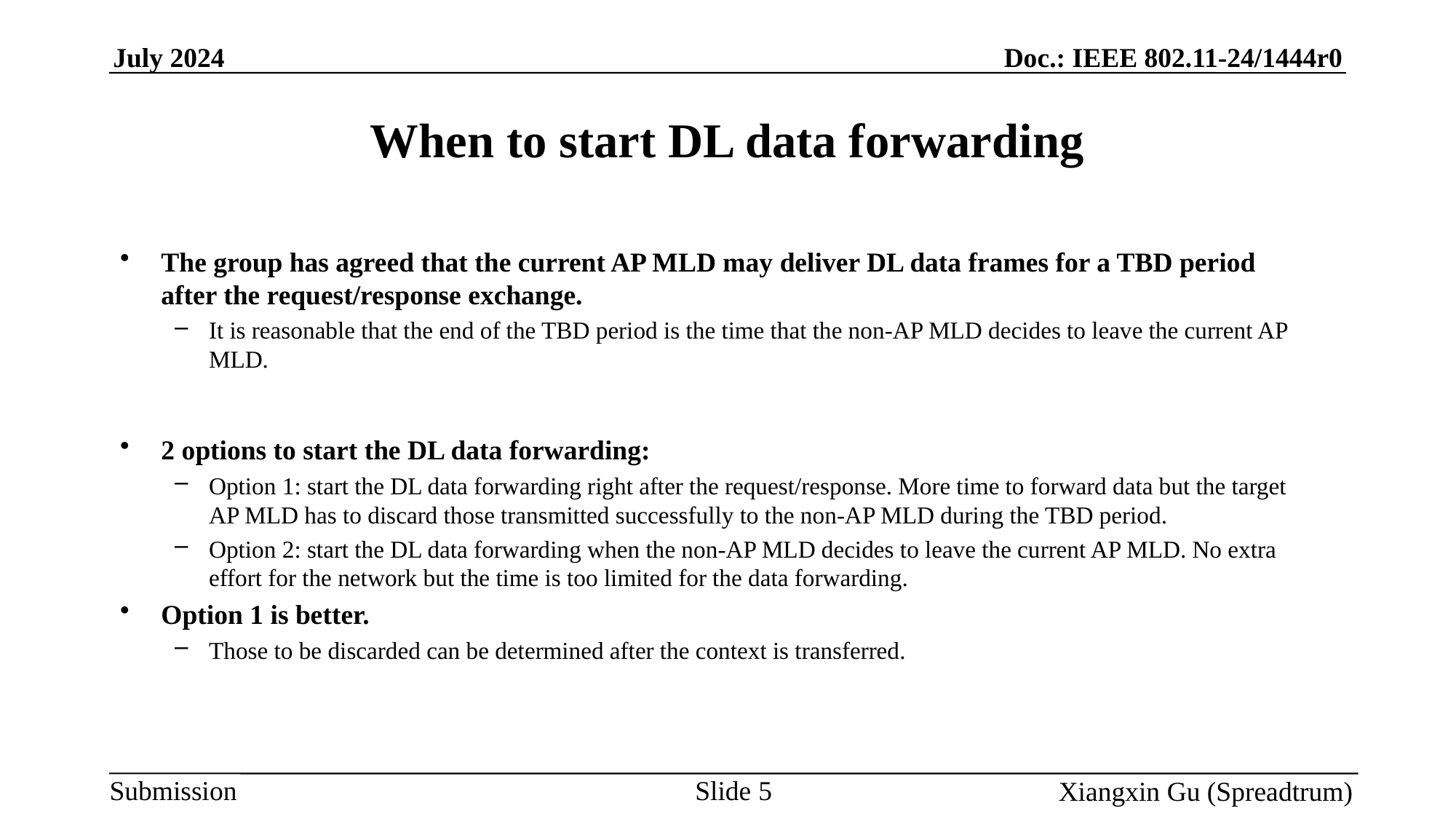

When to start DL data forwarding

The group has agreed that the current AP MLD may deliver DL data frames for a TBD period after the request/response exchange.
It is reasonable that the end of the TBD period is the time that the non-AP MLD decides to leave the current AP MLD.

2 options to start the DL data forwarding:
Option 1: start the DL data forwarding right after the request/response. More time to forward data but the target AP MLD has to discard those transmitted successfully to the non-AP MLD during the TBD period.
Option 2: start the DL data forwarding when the non-AP MLD decides to leave the current AP MLD. No extra effort for the network but the time is too limited for the data forwarding.
Option 1 is better.
Those to be discarded can be determined after the context is transferred.
Slide 5
Xiangxin Gu (Spreadtrum)